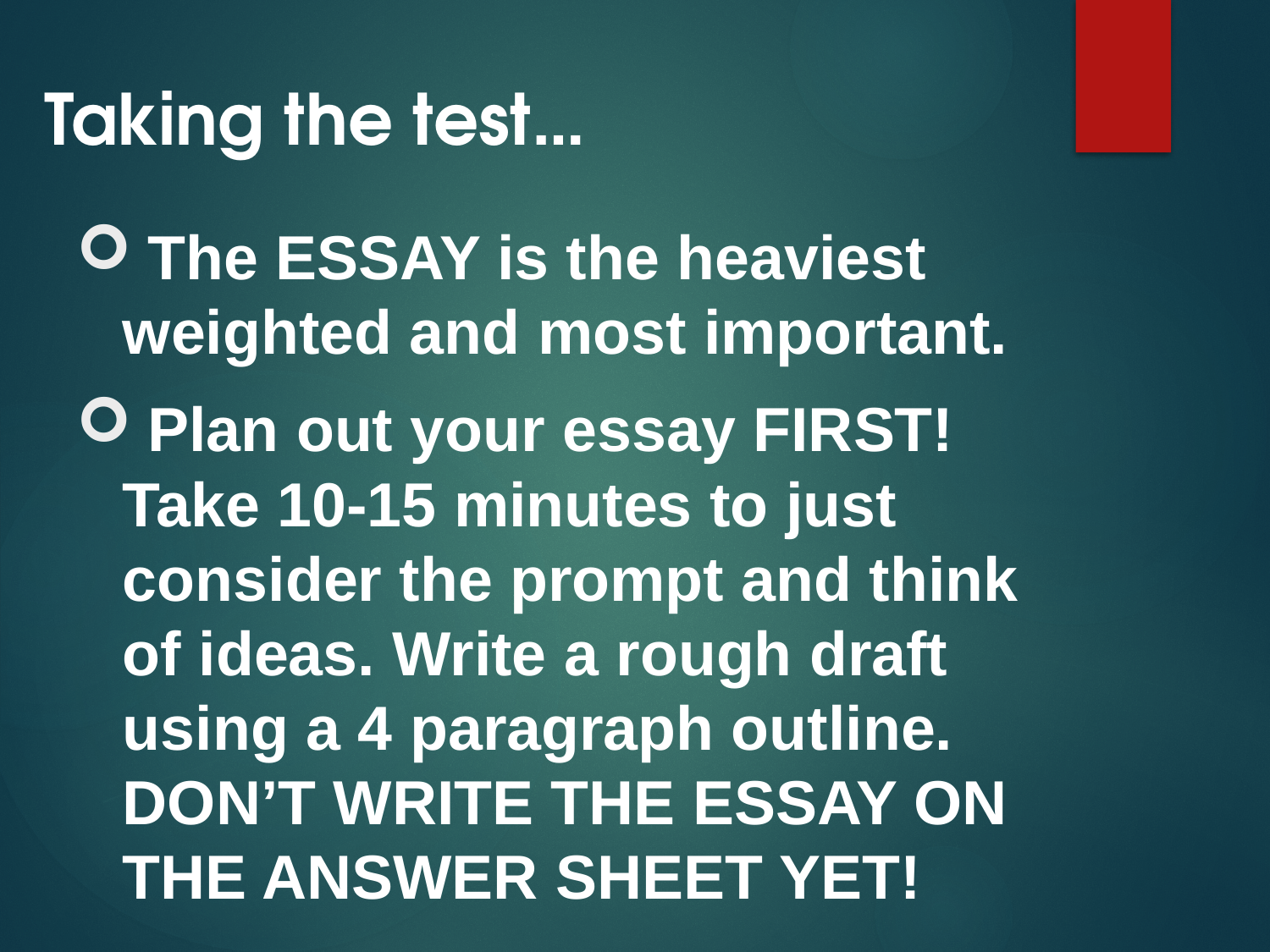

Taking the test…
 The ESSAY is the heaviest weighted and most important.
 Plan out your essay FIRST! Take 10-15 minutes to just consider the prompt and think of ideas. Write a rough draft using a 4 paragraph outline. DON’T WRITE THE ESSAY ON THE ANSWER SHEET YET!